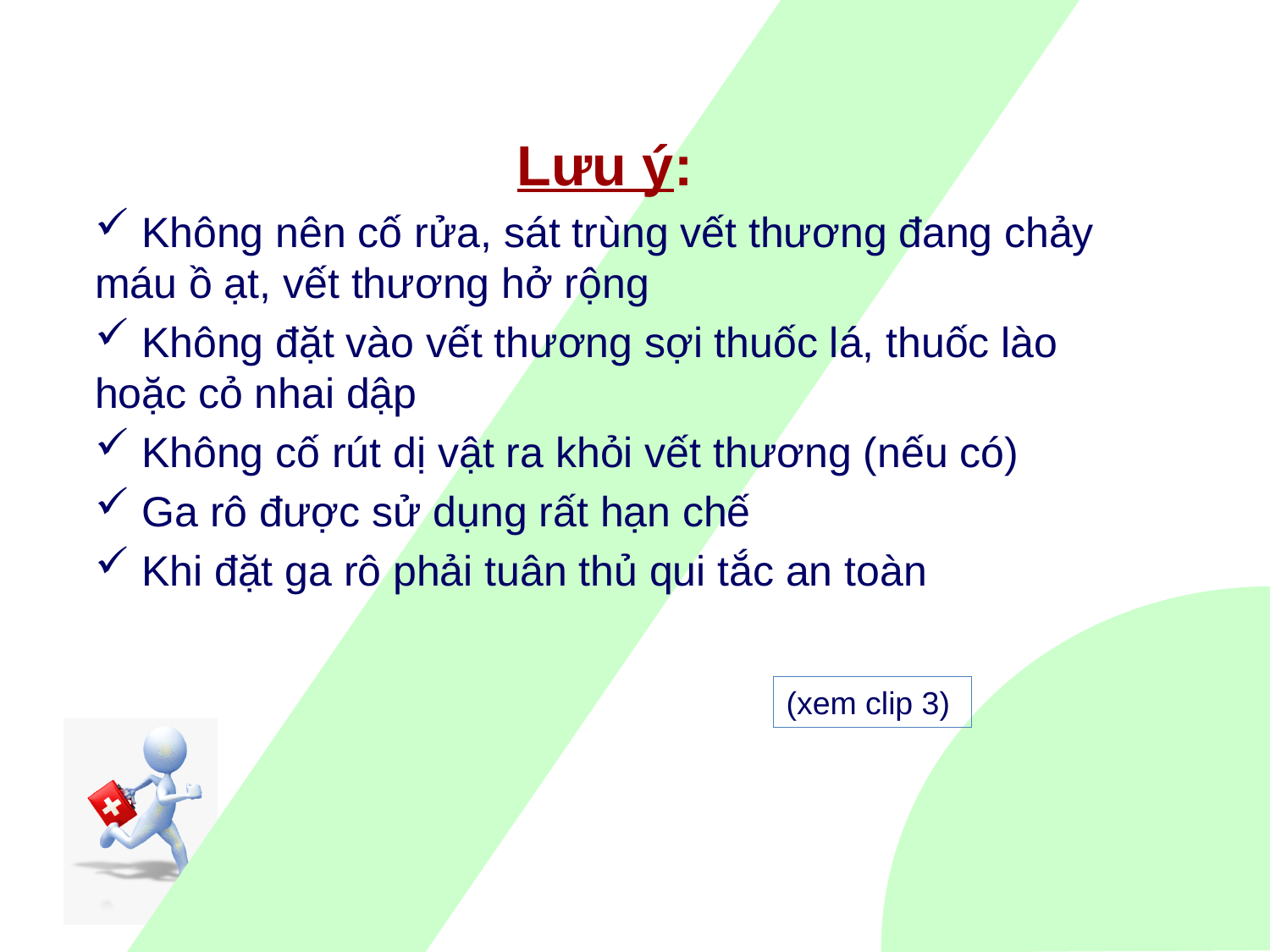

Lưu ý:
 Không nên cố rửa, sát trùng vết thương đang chảy máu ồ ạt, vết thương hở rộng
 Không đặt vào vết thương sợi thuốc lá, thuốc lào hoặc cỏ nhai dập
 Không cố rút dị vật ra khỏi vết thương (nếu có)
 Ga rô được sử dụng rất hạn chế
 Khi đặt ga rô phải tuân thủ qui tắc an toàn

(xem clip 3)